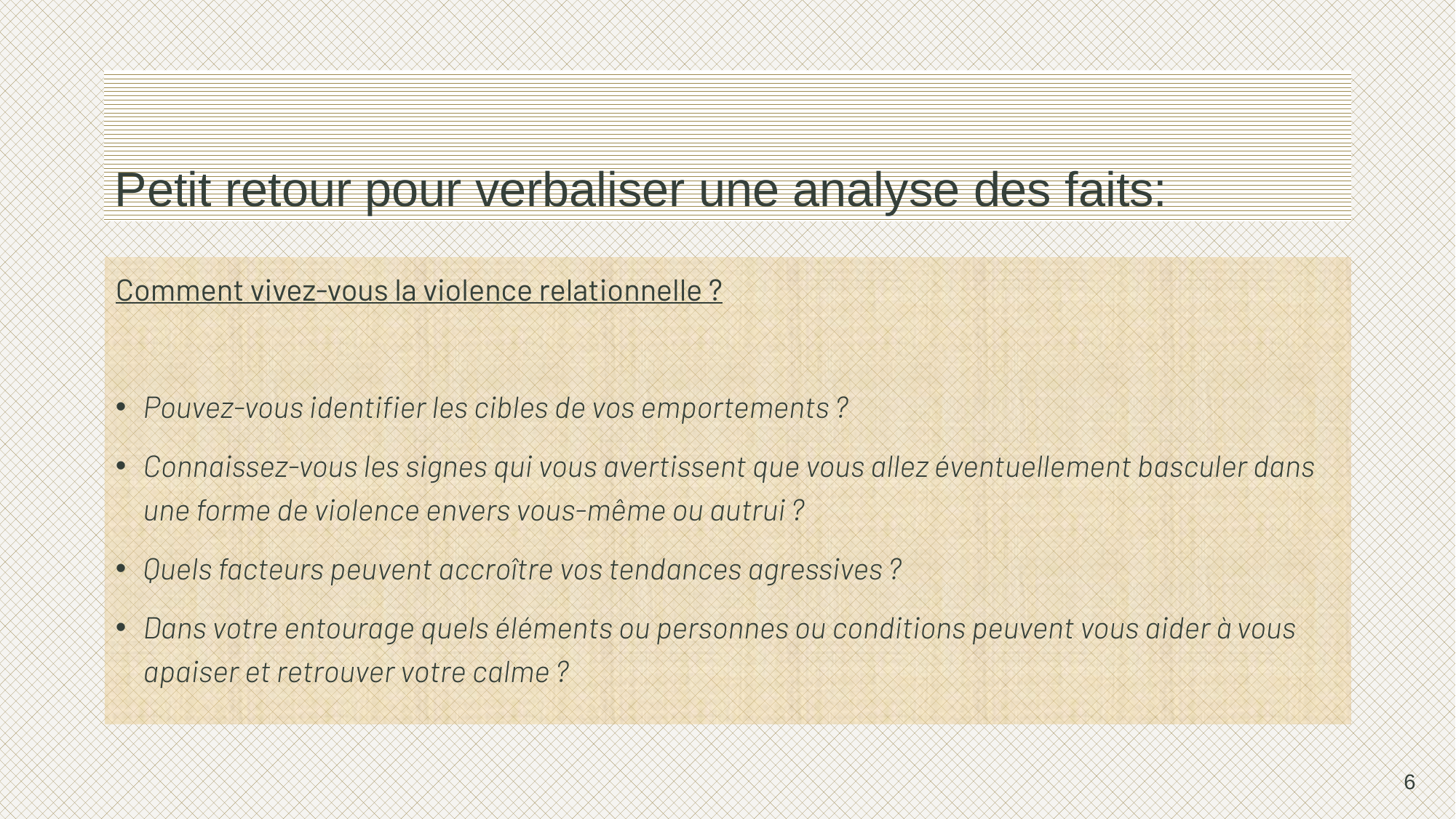

# Petit retour pour verbaliser une analyse des faits:
Comment vivez-vous la violence relationnelle ?

Pouvez-vous identifier les cibles de vos emportements ?
Connaissez-vous les signes qui vous avertissent que vous allez éventuellement basculer dans une forme de violence envers vous-même ou autrui ?
Quels facteurs peuvent accroître vos tendances agressives ?
Dans votre entourage quels éléments ou personnes ou conditions peuvent vous aider à vous apaiser et retrouver votre calme ?

6